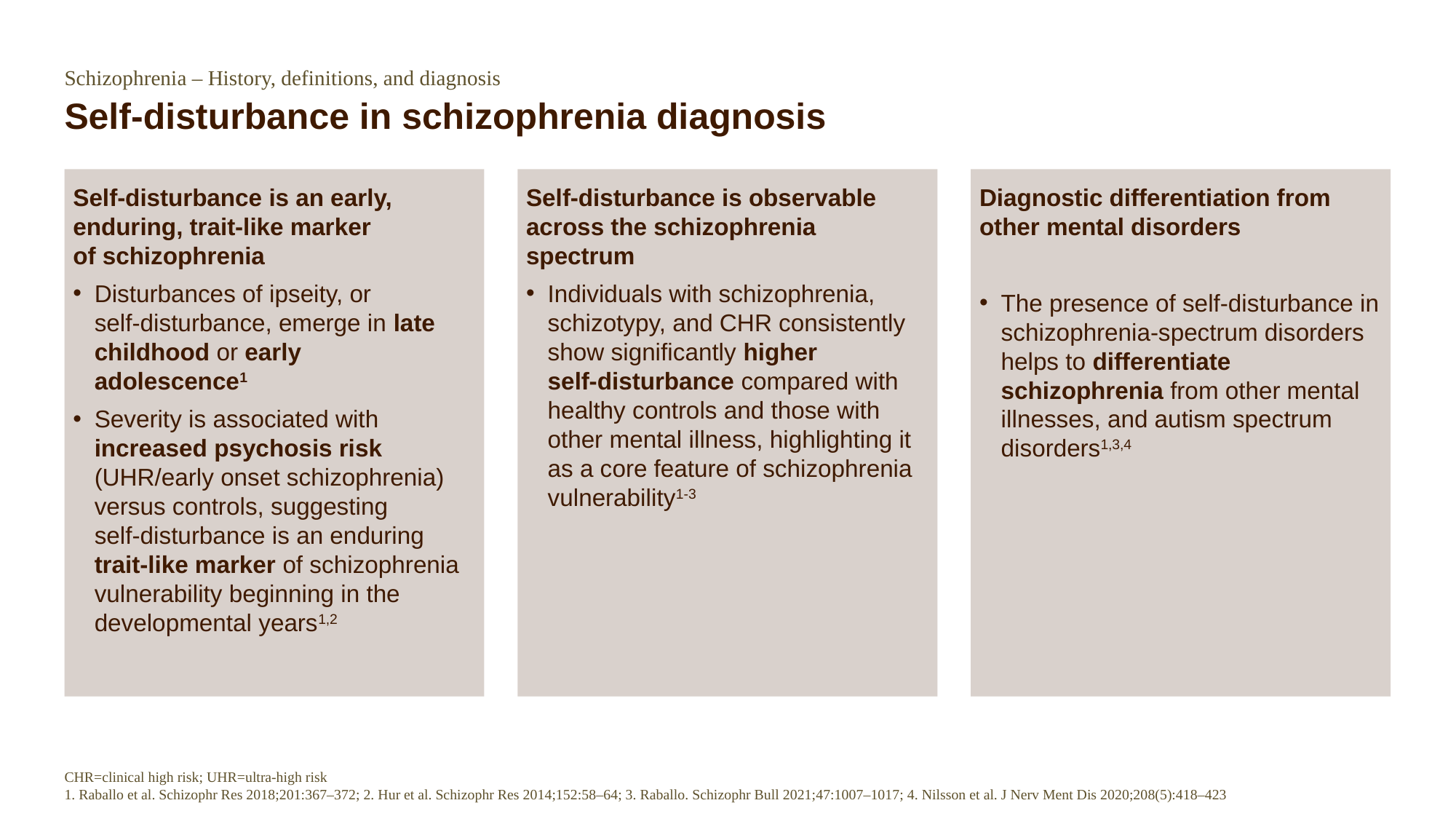

Schizophrenia – History, definitions, and diagnosis
# Self-disturbance in schizophrenia diagnosis
Self-disturbance is an early, enduring, trait-like marker
of schizophrenia
Disturbances of ipseity, or
self-disturbance, emerge in late childhood or early
adolescence1
Severity is associated with increased psychosis risk (UHR/early onset schizophrenia) versus controls, suggesting
self-disturbance is an enduring trait-like marker of schizophrenia vulnerability beginning in the
developmental years1,2
Self-disturbance is observable across the schizophrenia spectrum
Individuals with schizophrenia, schizotypy, and CHR consistently show significantly higher
self-disturbance compared with healthy controls and those with other mental illness, highlighting it as a core feature of schizophrenia vulnerability1-3
Diagnostic differentiation from other mental disorders

The presence of self-disturbance in schizophrenia-spectrum disorders helps to differentiate schizophrenia from other mental illnesses, and autism spectrum disorders1,3,4
CHR=clinical high risk; UHR=ultra-high risk
1. Raballo et al. Schizophr Res 2018;201:367–372; 2. Hur et al. Schizophr Res 2014;152:58–64; 3. Raballo. Schizophr Bull 2021;47:1007–1017; 4. Nilsson et al. J Nerv Ment Dis 2020;208(5):418–423